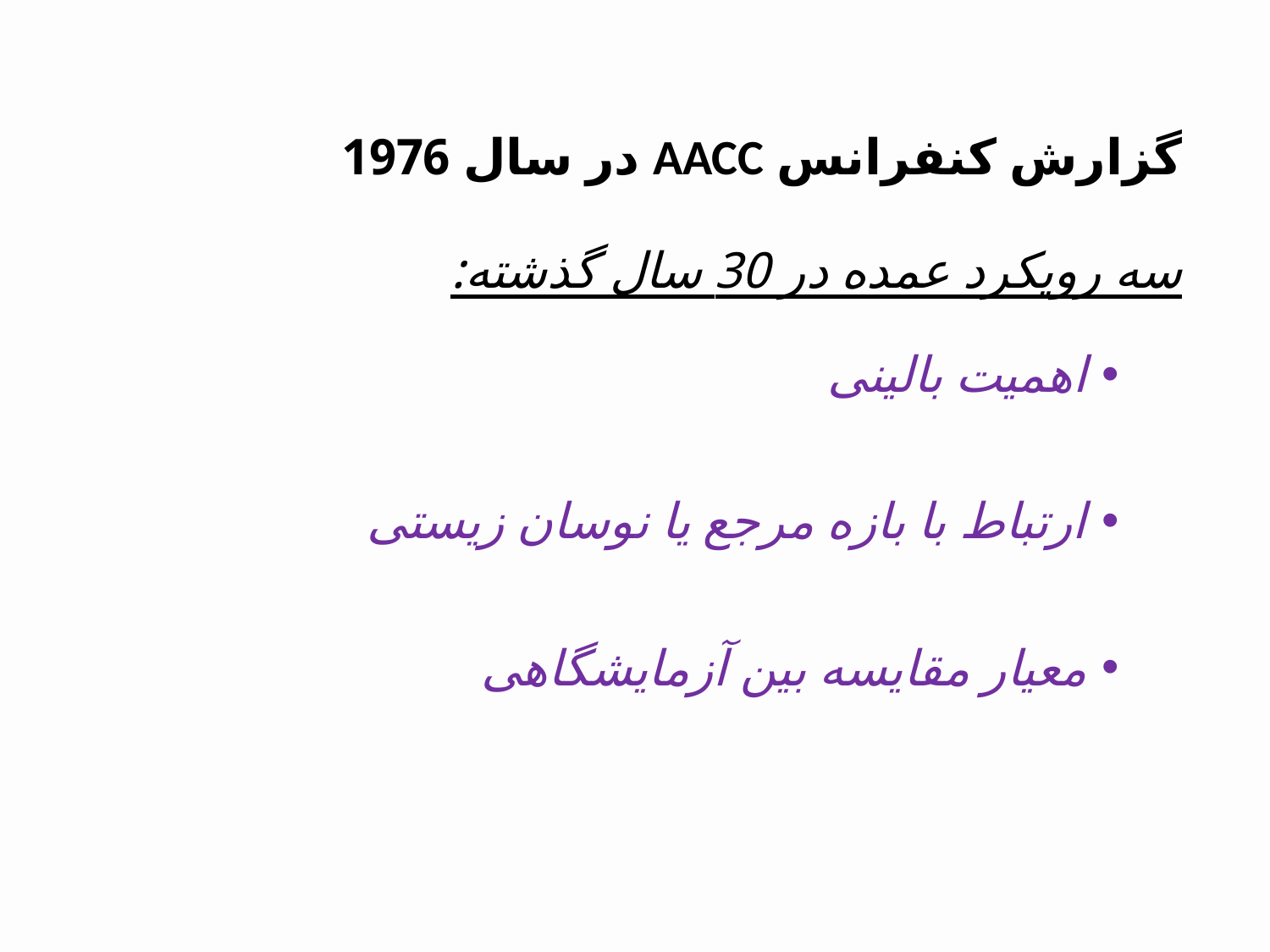

گزارش کنفرانس AACC در سال 1976
سه رویکرد عمده در 30 سال گذشته:
اهمیت بالینی
ارتباط با بازه مرجع یا نوسان زیستی
معیار مقایسه بین آزمایشگاهی